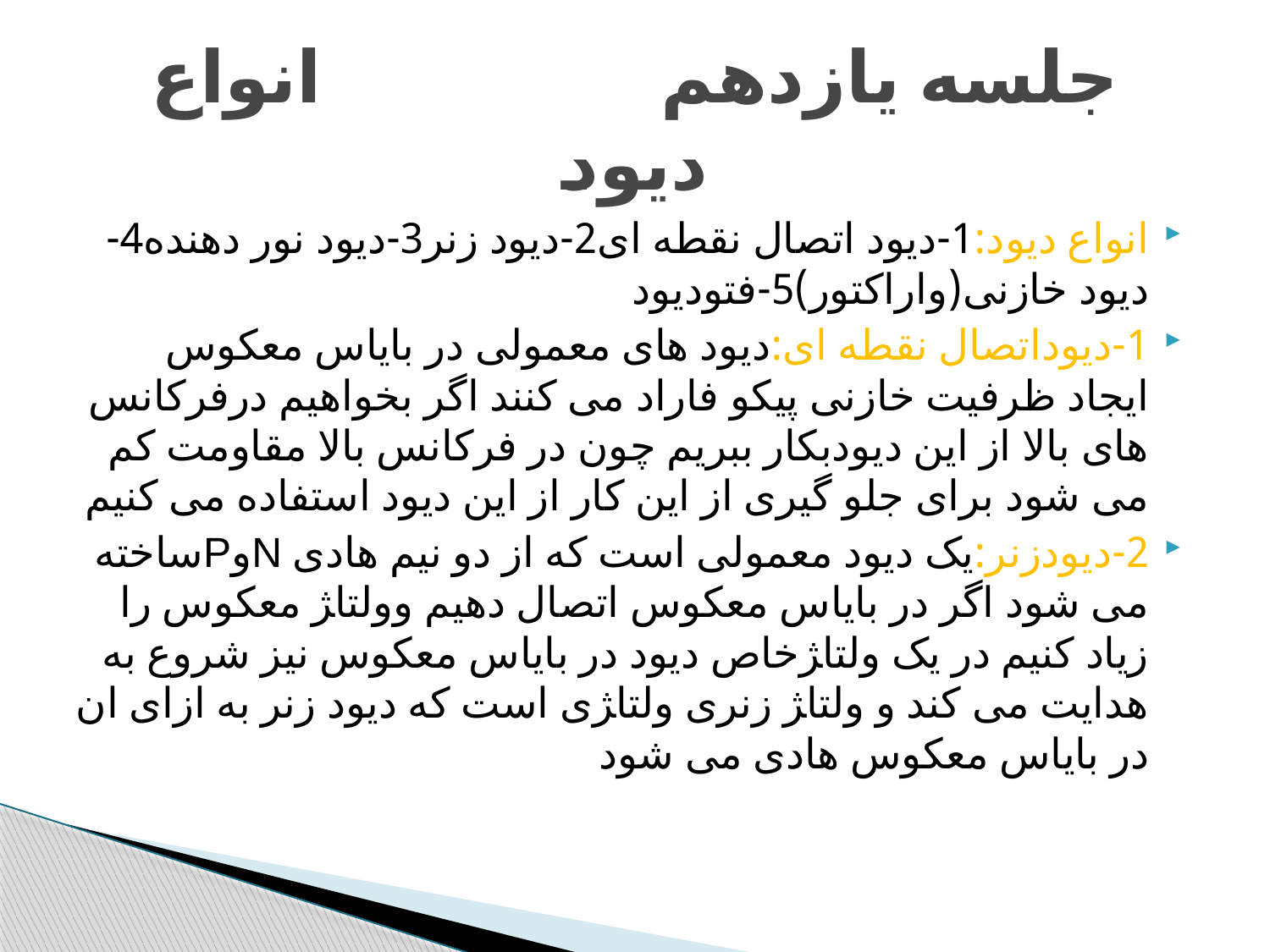

# جلسه یازدهم                  انواع دیود
انواع دیود:1-دیود اتصال نقطه ای2-دیود زنر3-دیود نور دهنده4-دیود خازنی(واراکتور)5-فتودیود
1-دیوداتصال نقطه ای:دیود های معمولی در بایاس معکوس ایجاد ظرفیت خازنی پیکو فاراد می کنند اگر بخواهیم درفرکانس های بالا از این دیودبکار ببریم چون در فرکانس بالا مقاومت کم می شود برای جلو گیری از این کار از این دیود استفاده می کنیم
2-دیودزنر:یک دیود معمولی است که از دو نیم هادی NوPساخته می شود اگر در بایاس معکوس اتصال دهیم وولتاﮋ معکوس را زیاد کنیم در یک ولتاﮋخاص دیود در بایاس معکوس نیز شروع به هدایت می کند و ولتاﮋ زنری ولتاﮋی است که دیود زنر به ازای ان در بایاس معکوس هادی می شود